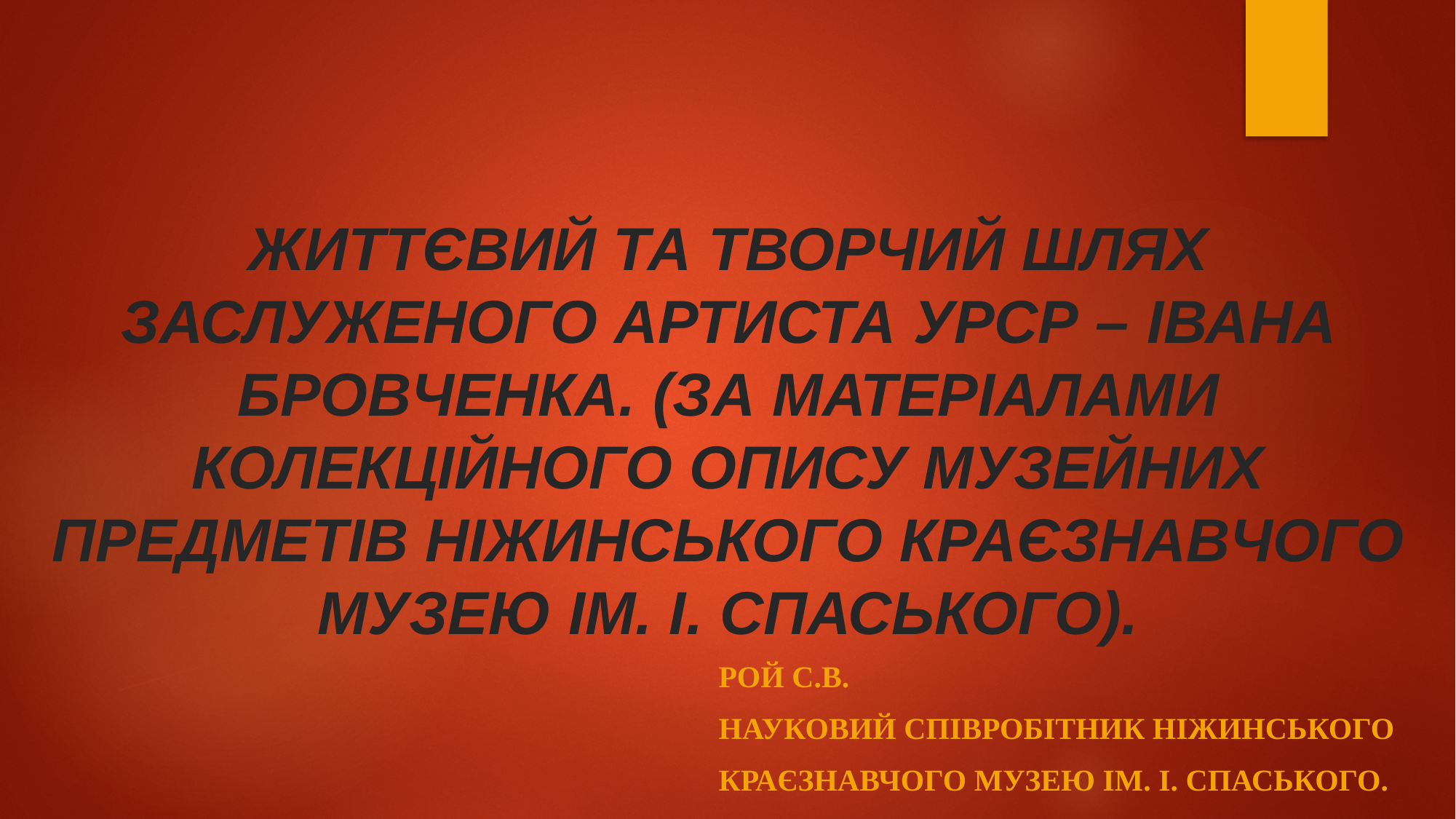

# ЖИТТЄВИЙ ТА ТВОРЧИЙ ШЛЯХ ЗАСЛУЖЕНОГО АРТИСТА УРСР – ІВАНА БРОВЧЕНКА. (ЗА МАТЕРІАЛАМИ КОЛЕКЦІЙНОГО ОПИСУ МУЗЕЙНИХ ПРЕДМЕТІВ НІЖИНСЬКОГО КРАЄЗНАВЧОГО МУЗЕЮ ІМ. І. СПАСЬКОГО).
РОЙ С.В.
Науковий співробітник Ніжинського
краєзнавчого музею ім. І. Спаського.